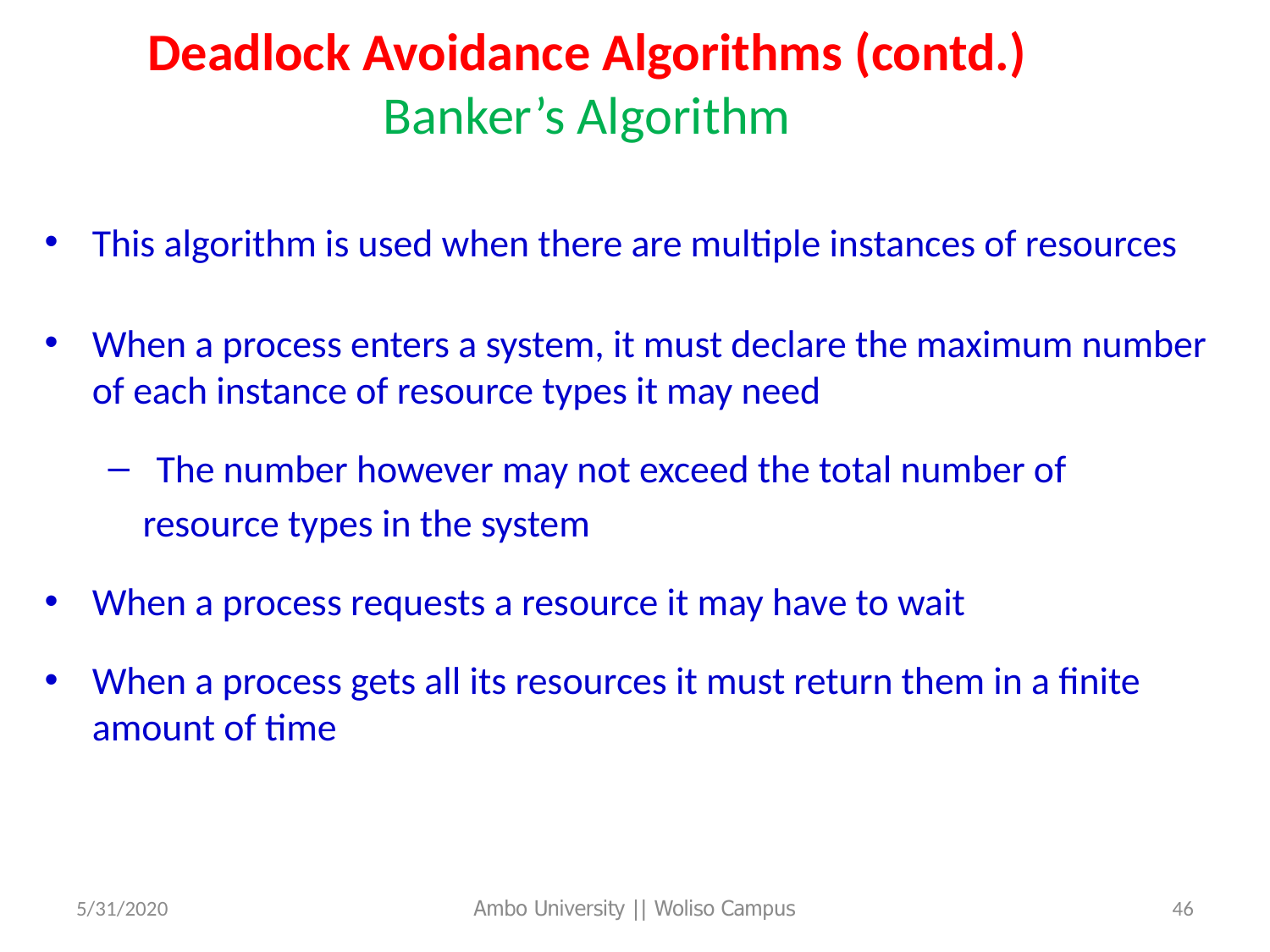

# Deadlock Avoidance Algorithms (contd.) Banker’s Algorithm
This algorithm is used when there are multiple instances of resources
When a process enters a system, it must declare the maximum number of each instance of resource types it may need

 The number however may not exceed the total number of
    resource types in the system

When a process requests a resource it may have to wait

When a process gets all its resources it must return them in a finite amount of time

5/31/2020
46
Ambo University || Woliso Campus